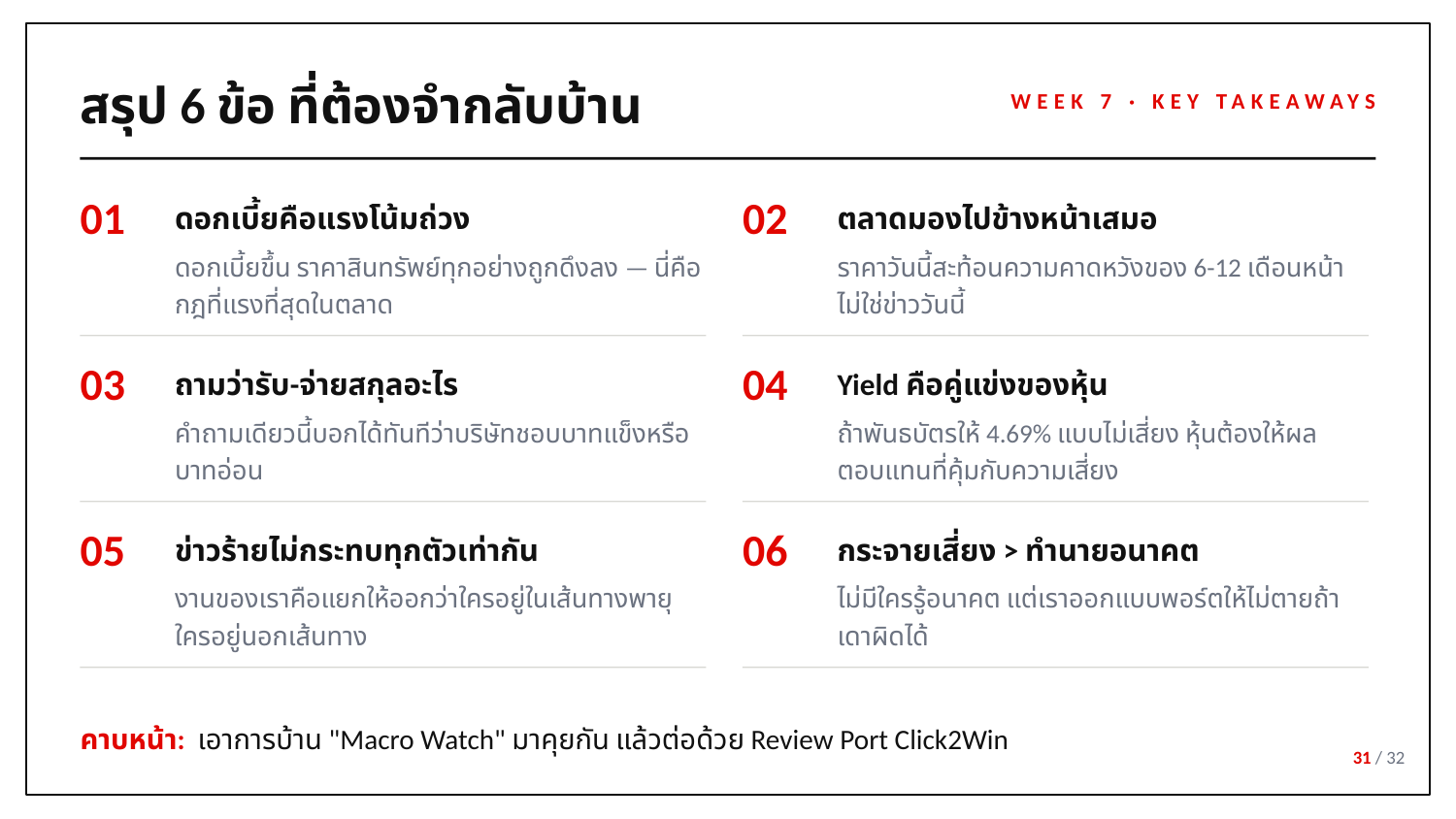

สรุป 6 ข้อ ที่ต้องจำกลับบ้าน
WEEK 7 · KEY TAKEAWAYS

01
ดอกเบี้ยคือแรงโน้มถ่วง
02
ตลาดมองไปข้างหน้าเสมอ
ดอกเบี้ยขึ้น ราคาสินทรัพย์ทุกอย่างถูกดึงลง — นี่คือกฎที่แรงที่สุดในตลาด
ราคาวันนี้สะท้อนความคาดหวังของ 6-12 เดือนหน้า ไม่ใช่ข่าววันนี้

03
ถามว่ารับ-จ่ายสกุลอะไร
04
Yield คือคู่แข่งของหุ้น
คำถามเดียวนี้บอกได้ทันทีว่าบริษัทชอบบาทแข็งหรือบาทอ่อน
ถ้าพันธบัตรให้ 4.69% แบบไม่เสี่ยง หุ้นต้องให้ผลตอบแทนที่คุ้มกับความเสี่ยง

05
ข่าวร้ายไม่กระทบทุกตัวเท่ากัน
06
กระจายเสี่ยง > ทำนายอนาคต
งานของเราคือแยกให้ออกว่าใครอยู่ในเส้นทางพายุ ใครอยู่นอกเส้นทาง
ไม่มีใครรู้อนาคต แต่เราออกแบบพอร์ตให้ไม่ตายถ้าเดาผิดได้

คาบหน้า:  เอาการบ้าน "Macro Watch" มาคุยกัน แล้วต่อด้วย Review Port Click2Win
31 / 32